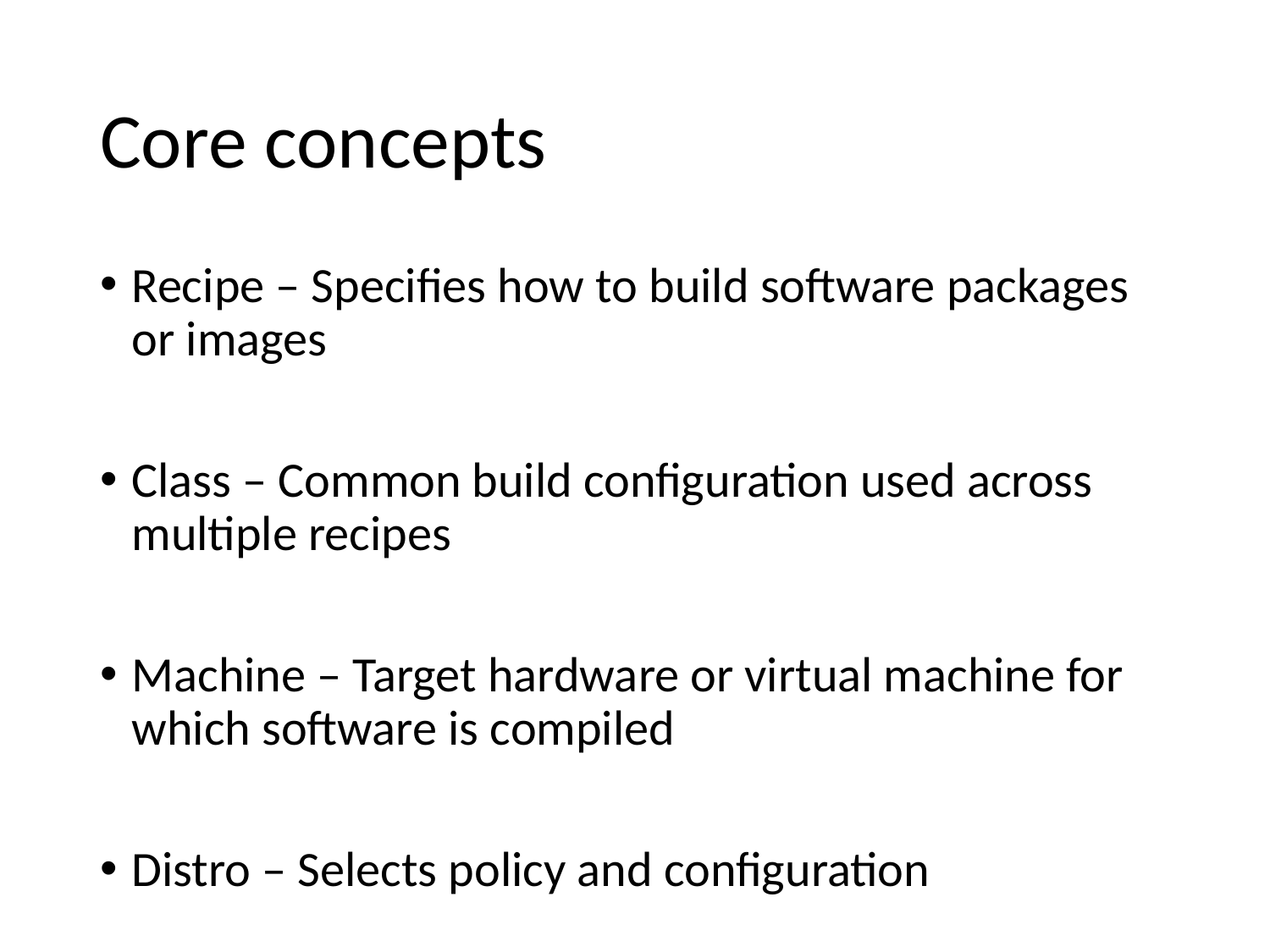

# Core concepts
Recipe – Specifies how to build software packages or images

Class – Common build configuration used across multiple recipes

Machine – Target hardware or virtual machine for which software is compiled

Distro – Selects policy and configuration